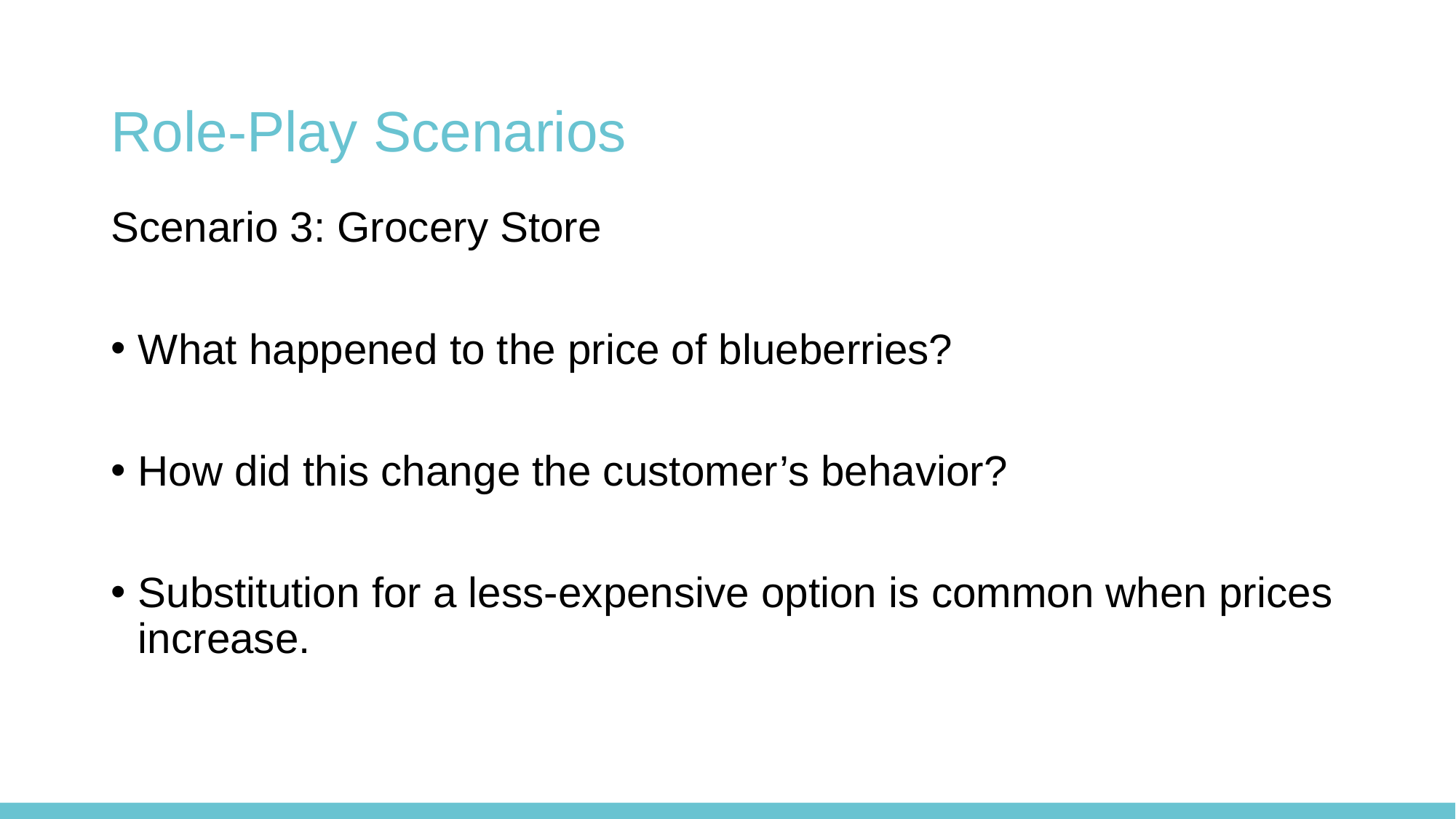

# Role-Play Scenarios
Scenario 3: Grocery Store

What happened to the price of blueberries?

How did this change the customer’s behavior?

Substitution for a less-expensive option is common when prices increase.